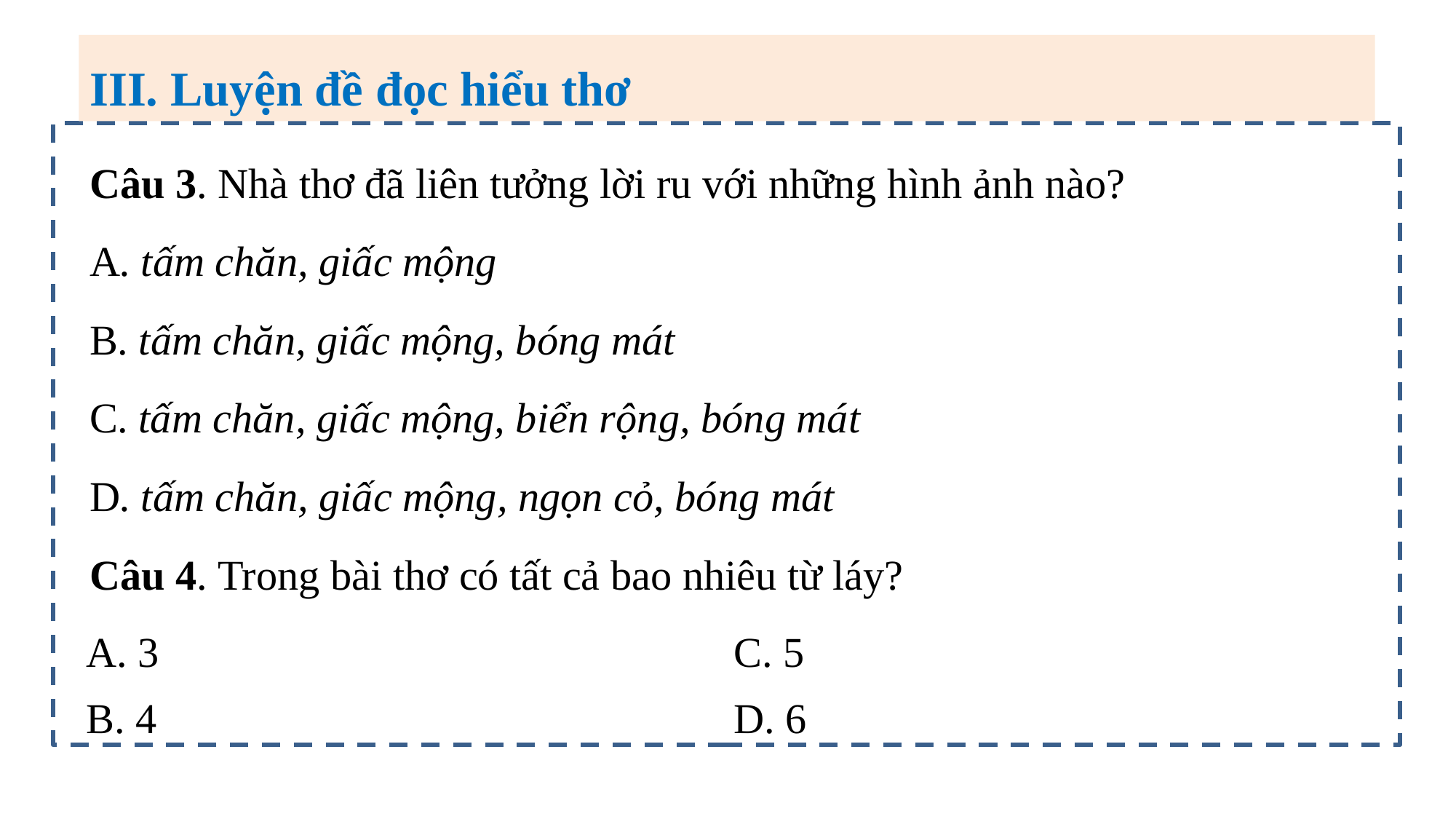

III. Luyện đề đọc hiểu thơ

Câu 3. Nhà thơ đã liên tưởng lời ru với những hình ảnh nào?
A. tấm chăn, giấc mộng
B. tấm chăn, giấc mộng, bóng mát
C. tấm chăn, giấc mộng, biển rộng, bóng mát
D. tấm chăn, giấc mộng, ngọn cỏ, bóng mát
Câu 4. Trong bài thơ có tất cả bao nhiêu từ láy?
| A. 3 | C. 5 |
| --- | --- |
| B. 4 | D. 6 |